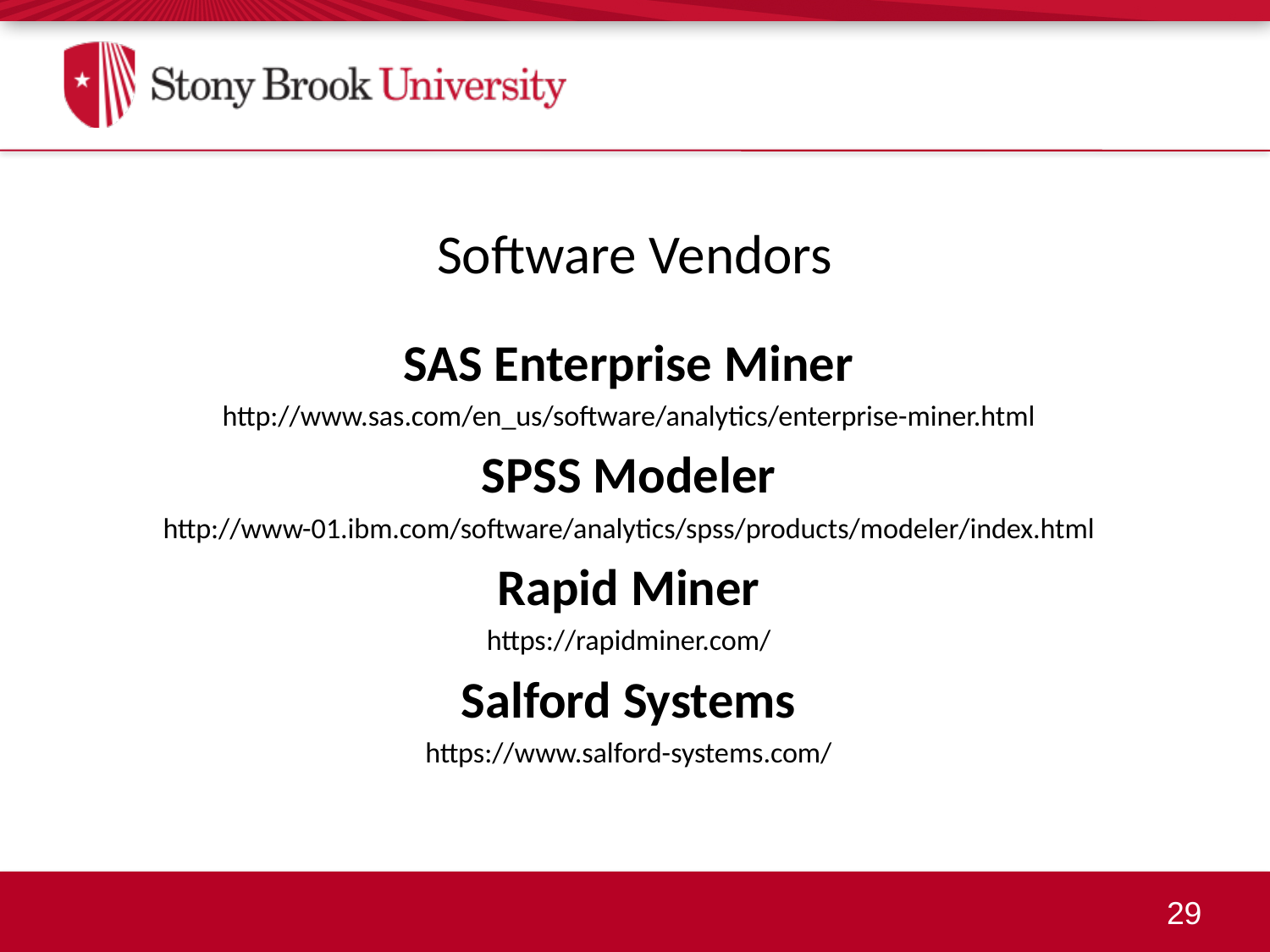

# Software Vendors
SAS Enterprise Miner
http://www.sas.com/en_us/software/analytics/enterprise-miner.html
SPSS Modeler
http://www-01.ibm.com/software/analytics/spss/products/modeler/index.html
Rapid Miner
https://rapidminer.com/
Salford Systems
https://www.salford-systems.com/